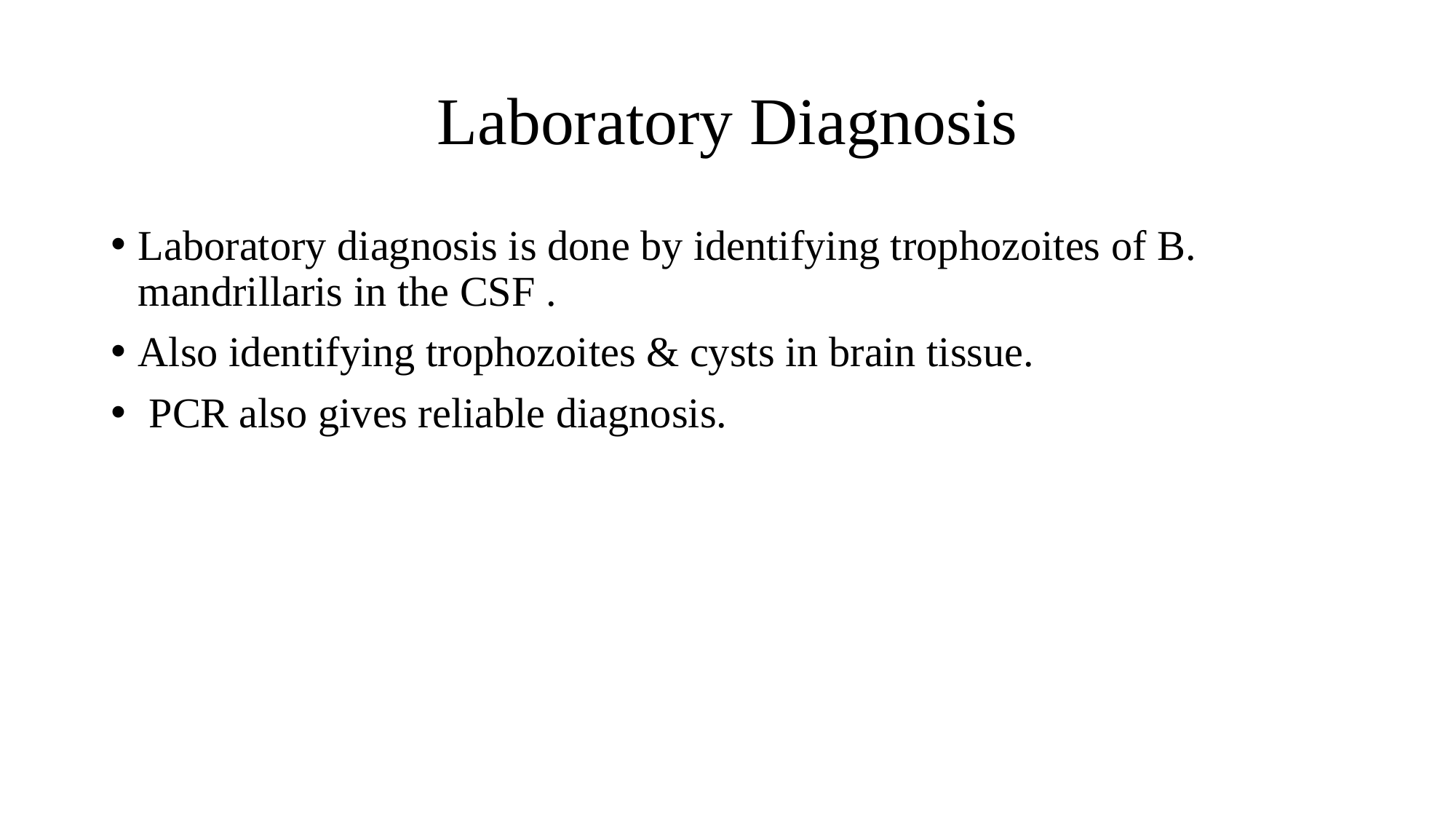

# Laboratory Diagnosis
Laboratory diagnosis is done by identifying trophozoites of B. mandrillaris in the CSF .
Also identifying trophozoites & cysts in brain tissue.
 PCR also gives reliable diagnosis.